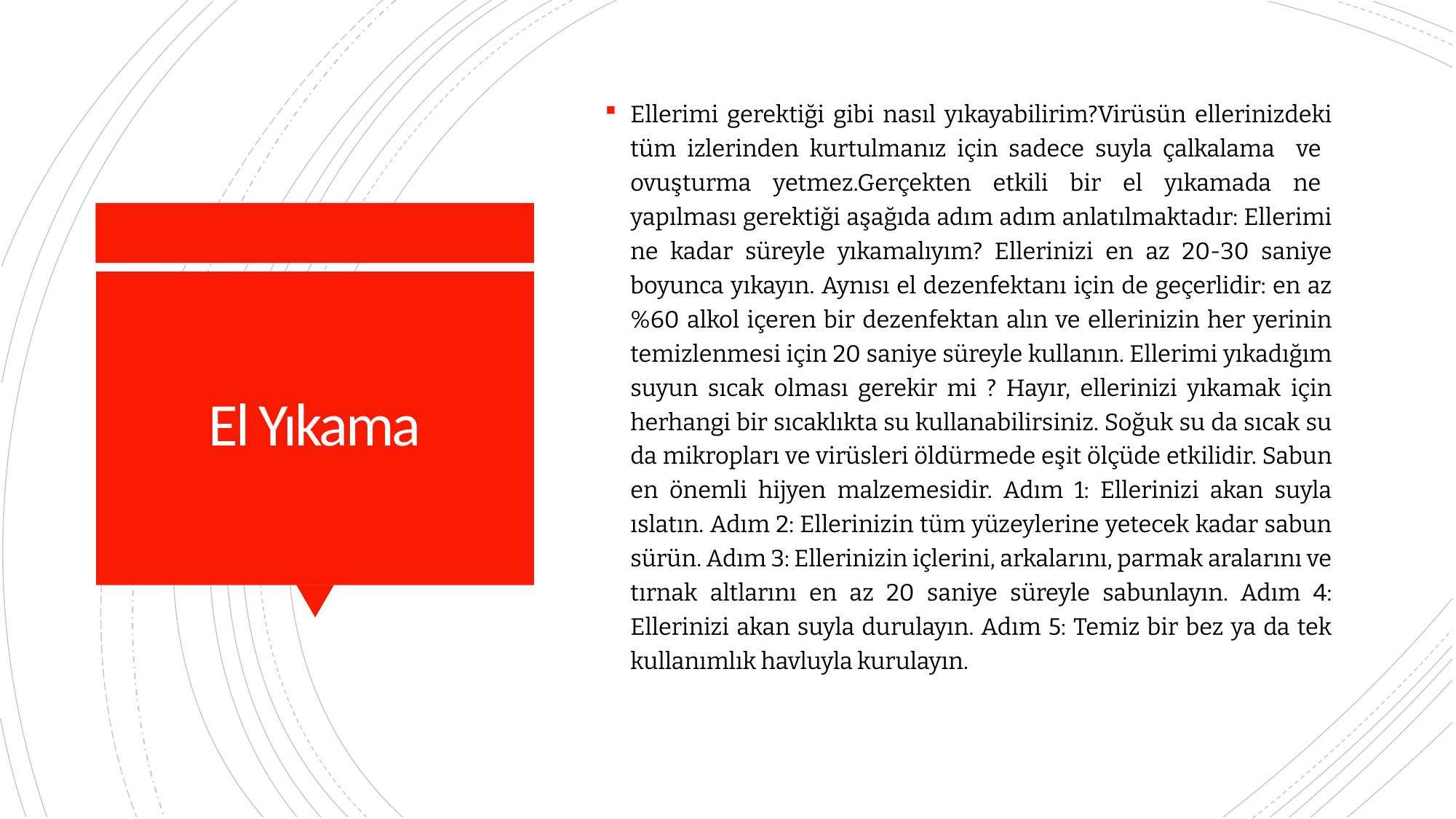

Ellerimi gerektiği gibi nasıl yıkayabilirim?Virüsün ellerinizdeki tüm izlerinden kurtulmanız için sadece suyla çalkalama  ve  ovuşturma  yetmez.Gerçekten  etkili  bir  el  yıkamada  ne  yapılması gerektiği aşağıda adım adım anlatılmaktadır: Ellerimi ne kadar süreyle yıkamalıyım? Ellerinizi en az 20-30 saniye boyunca yıkayın. Aynısı el dezenfektanı için de geçerlidir: en az %60 alkol içeren bir dezenfektan alın ve ellerinizin her yerinin temizlenmesi için 20 saniye süreyle kullanın. Ellerimi yıkadığım suyun sıcak olması gerekir mi ? Hayır, ellerinizi yıkamak için herhangi bir sıcaklıkta su kullanabilirsiniz. Soğuk su da sıcak su da mikropları ve virüsleri öldürmede eşit ölçüde etkilidir. Sabun en önemli hijyen malzemesidir. Adım 1: Ellerinizi akan suyla ıslatın. Adım 2: Ellerinizin tüm yüzeylerine yetecek kadar sabun sürün. Adım 3: Ellerinizin içlerini, arkalarını, parmak aralarını ve tırnak altlarını en az 20 saniye süreyle sabunlayın. Adım 4: Ellerinizi akan suyla durulayın. Adım 5: Temiz bir bez ya da tek kullanımlık havluyla kurulayın.
# El Yıkama